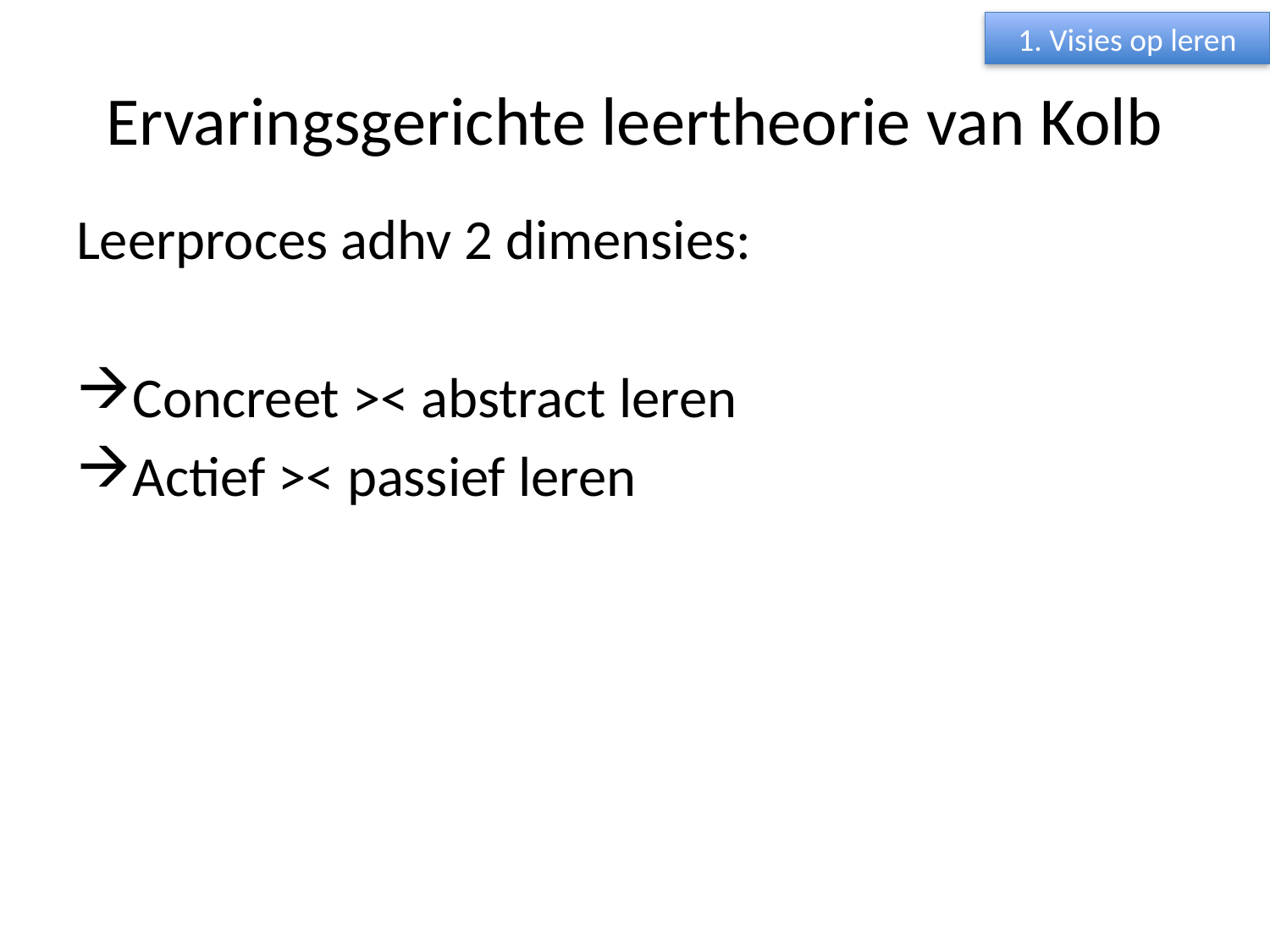

1. Visies op leren
# Ervaringsgerichte leertheorie van Kolb
Leerproces adhv 2 dimensies:

Concreet >< abstract leren
Actief >< passief leren